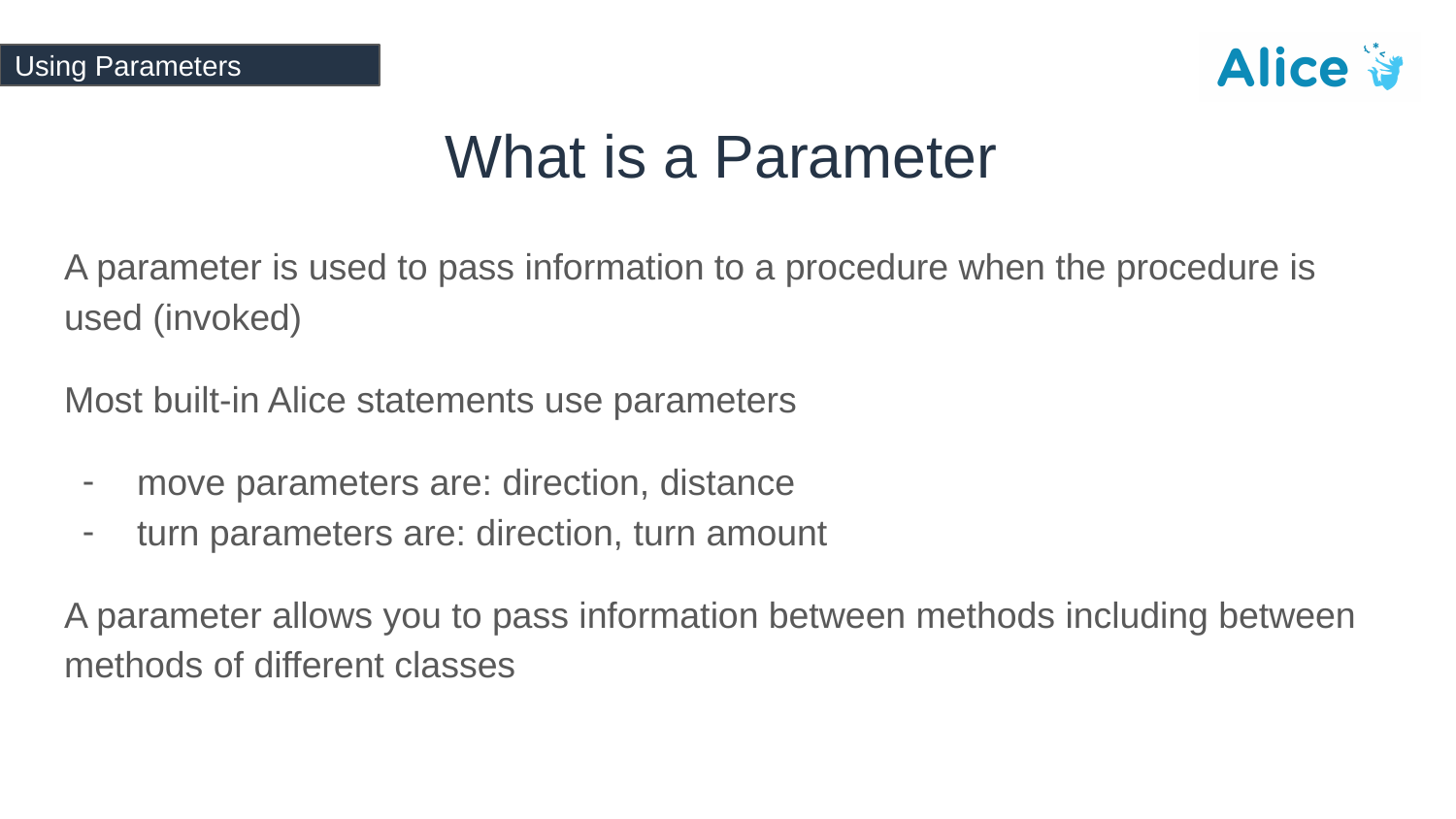

# Using Parameters
What is a Parameter
A parameter is used to pass information to a procedure when the procedure is used (invoked)
Most built-in Alice statements use parameters
move parameters are: direction, distance
turn parameters are: direction, turn amount
A parameter allows you to pass information between methods including between methods of different classes